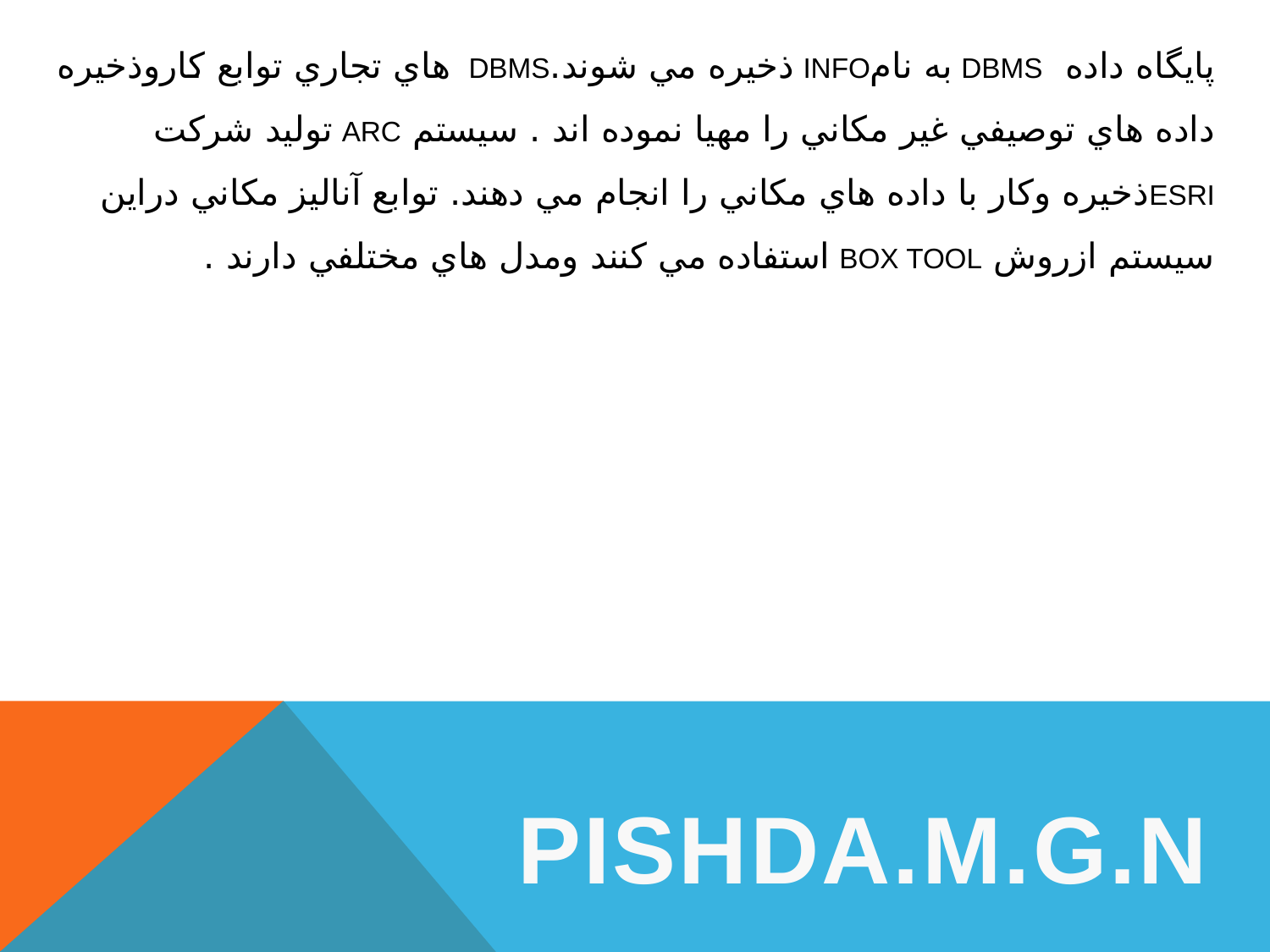

# پايگاه داده  DBMS به نامinfo ذخيره مي شوند.DBMS  هاي تجاري توابع كاروذخيره داده هاي توصيفي غير مكاني را مهيا نموده اند . سيستم arc توليد شركت  ESRIذخيره وكار با داده هاي مكاني را انجام مي دهند. توابع آناليز مكاني دراين سيستم ازروش BOX TOOL استفاده مي كنند ومدل هاي مختلفي دارند .
PISHDA.M.G.N